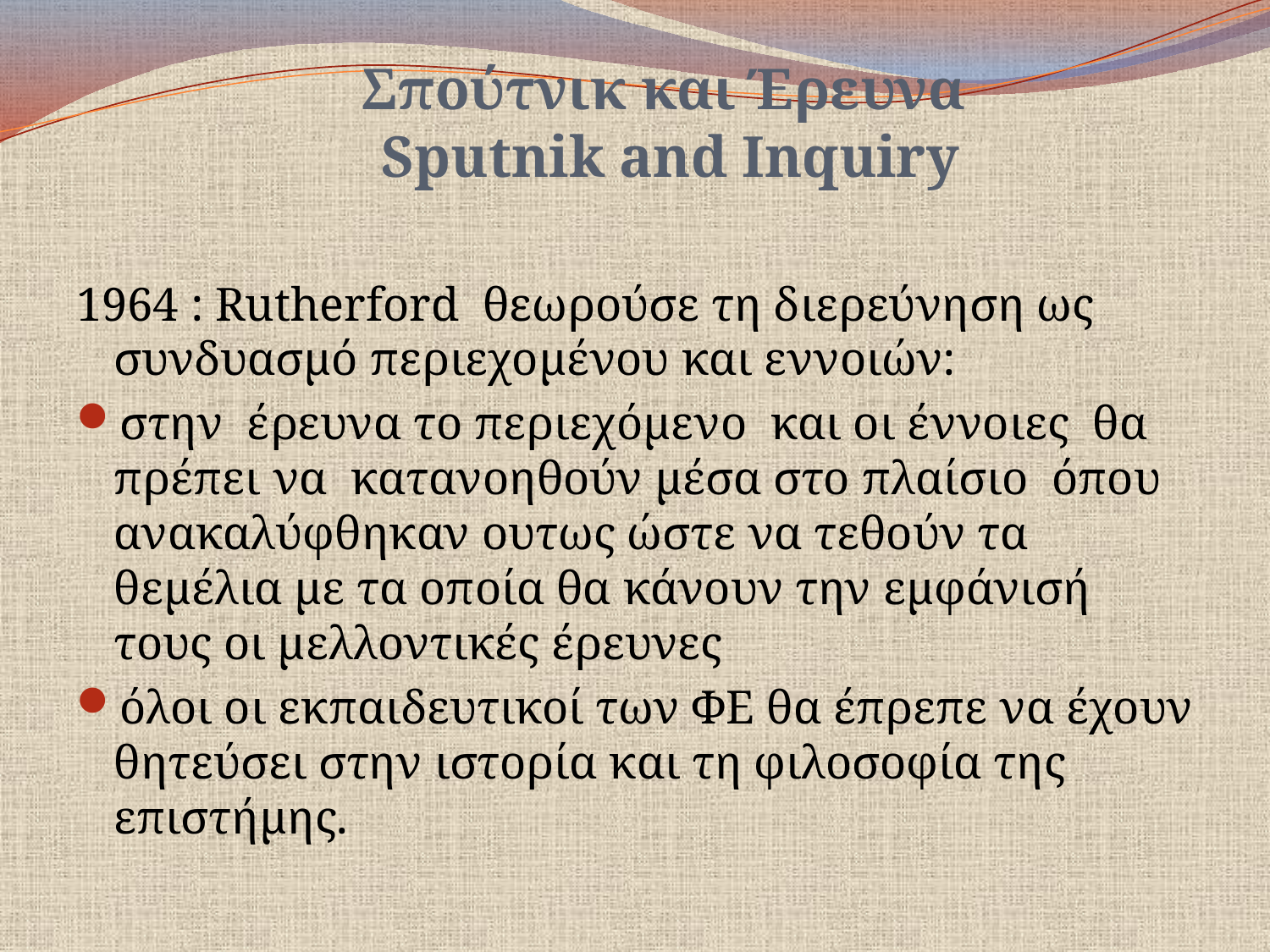

# Σπούτνικ και Έρευνα Sputnik and Inquiry
1964 : Rutherford  θεωρούσε τη διερεύνηση ως συνδυασμό περιεχομένου και εννοιών:
στην  έρευνα το περιεχόμενο  και οι έννοιες  θα πρέπει να  κατανοηθούν μέσα στο πλαίσιο  όπου ανακαλύφθηκαν ουτως ώστε να τεθούν τα θεμέλια με τα οποία θα κάνουν την εμφάνισή τους οι μελλοντικές έρευνες
όλοι οι εκπαιδευτικοί των ΦΕ θα έπρεπε να έχουν θητεύσει στην ιστορία και τη φιλοσοφία της επιστήμης.